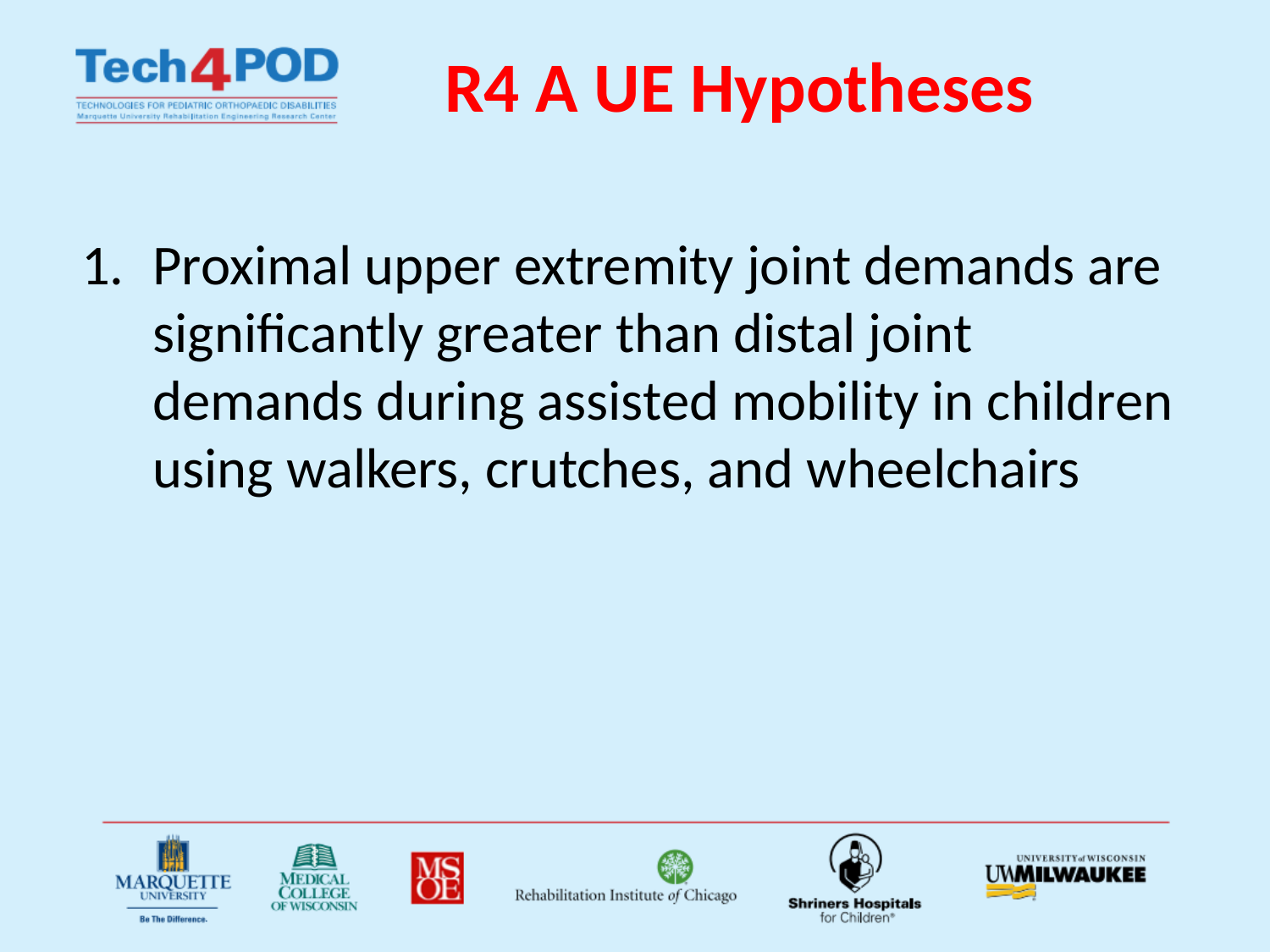

# R4 A UE Hypotheses
Proximal upper extremity joint demands are significantly greater than distal joint demands during assisted mobility in children using walkers, crutches, and wheelchairs